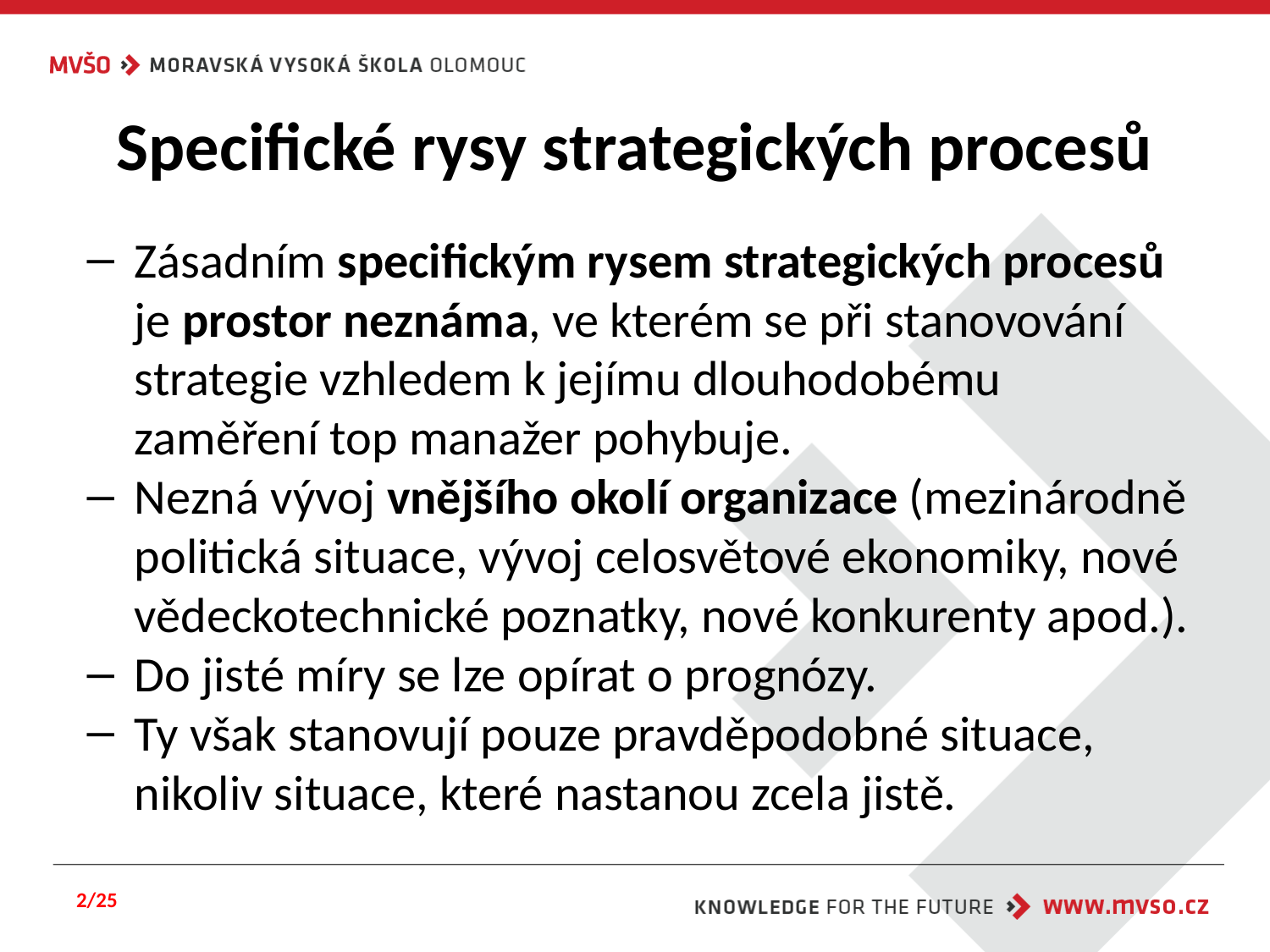

# Specifické rysy strategických procesů
Zásadním specifickým rysem strategických procesů je prostor neznáma, ve kterém se při stanovování strategie vzhledem k jejímu dlouhodobému zaměření top manažer pohybuje.
Nezná vývoj vnějšího okolí organizace (mezinárodně politická situace, vývoj celosvětové ekonomiky, nové vědeckotechnické poznatky, nové konkurenty apod.).
Do jisté míry se lze opírat o prognózy.
Ty však stanovují pouze pravděpodobné situace, nikoliv situace, které nastanou zcela jistě.
2/25